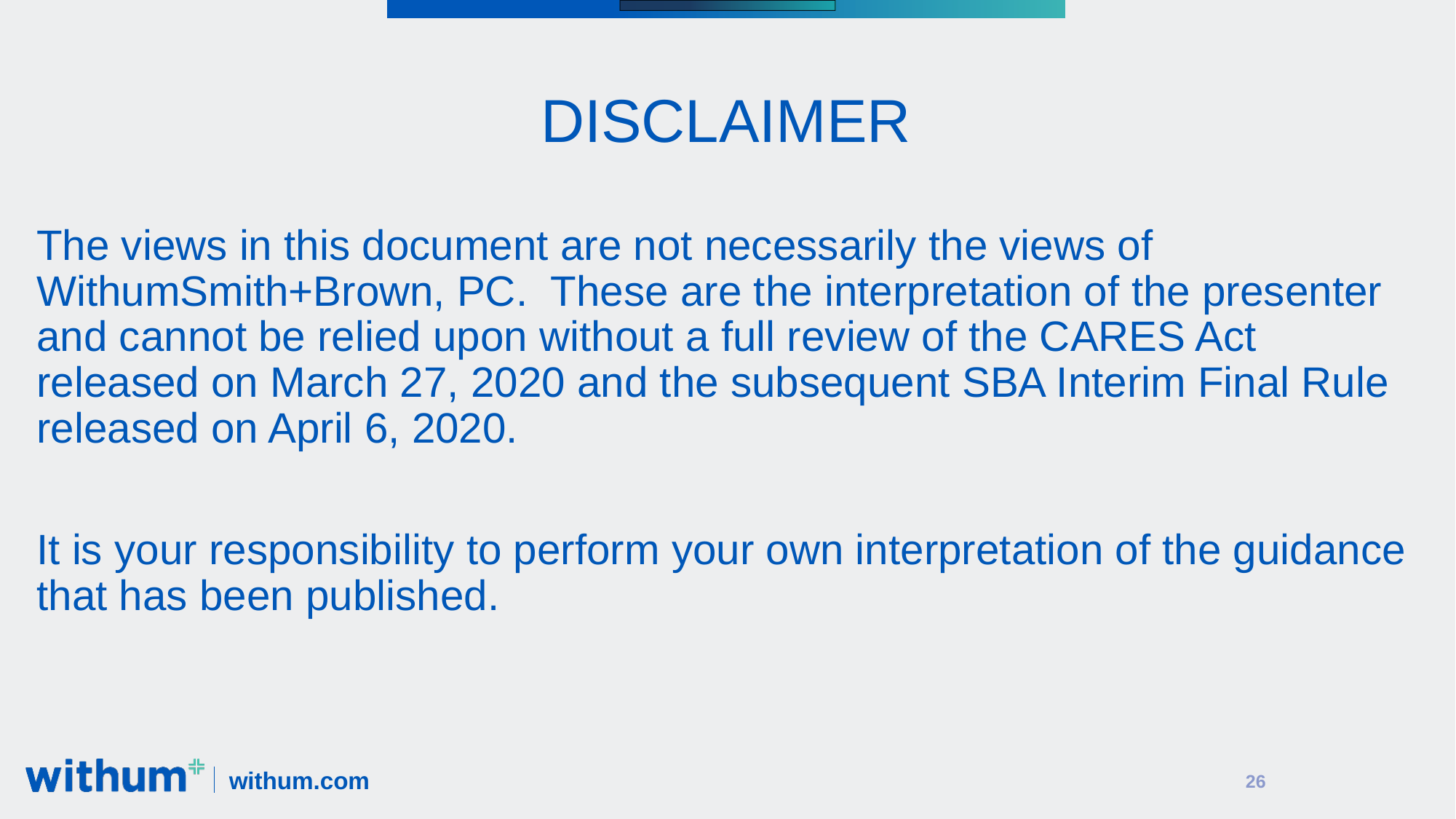

# DISCLAIMER
The views in this document are not necessarily the views of WithumSmith+Brown, PC.  These are the interpretation of the presenter and cannot be relied upon without a full review of the CARES Act released on March 27, 2020 and the subsequent SBA Interim Final Rule released on April 6, 2020.

It is your responsibility to perform your own interpretation of the guidance that has been published.
26